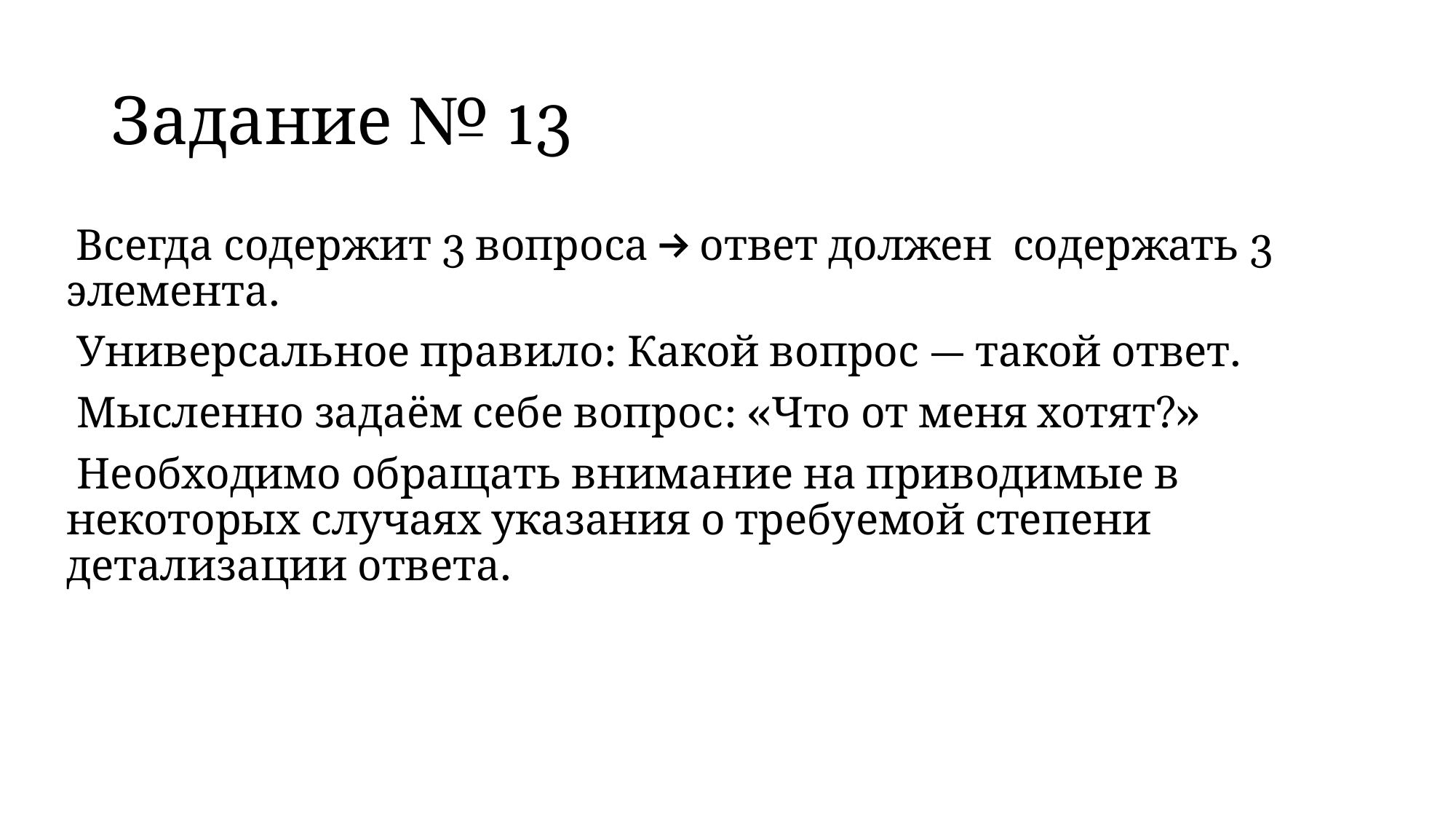

# Задание № 13
 Всегда содержит 3 вопроса → ответ должен  содержать 3 элемента.
 Универсальное правило: Какой вопрос — такой ответ.
 Мысленно задаём себе вопрос: «Что от меня хотят?»
 Необходимо обращать внимание на приводимые в некоторых случаях указания о требуемой степени детализации ответа.